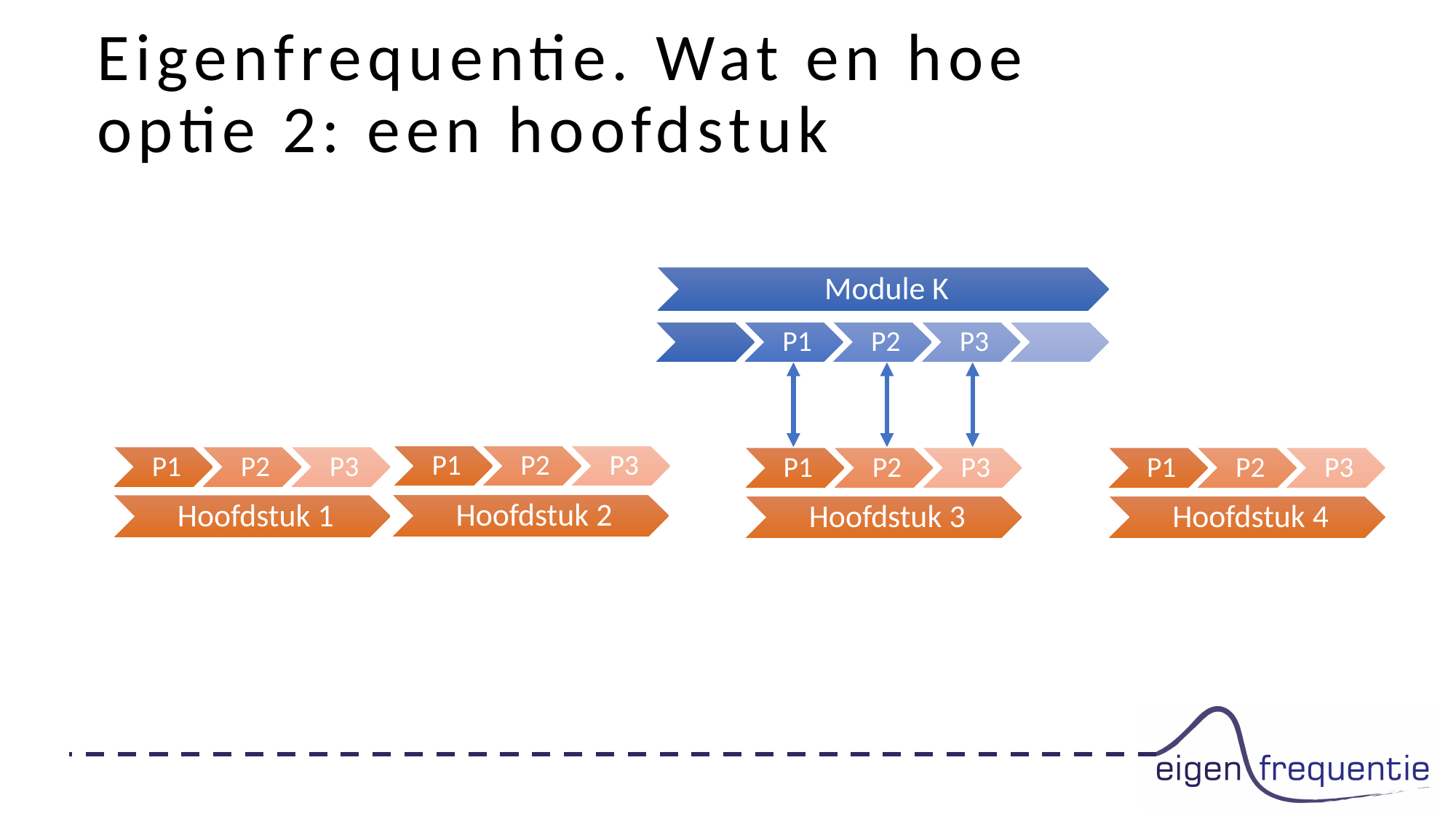

# Eigenfrequentie. Wat en hoe optie 2: een hoofdstuk

Module K

P1
P2
P3

P1
P2
P3
P1
P2
P3
P1
P2
P3
P1
P2
P3

Hoofdstuk 2
Hoofdstuk 1
Hoofdstuk 4
Hoofdstuk 3